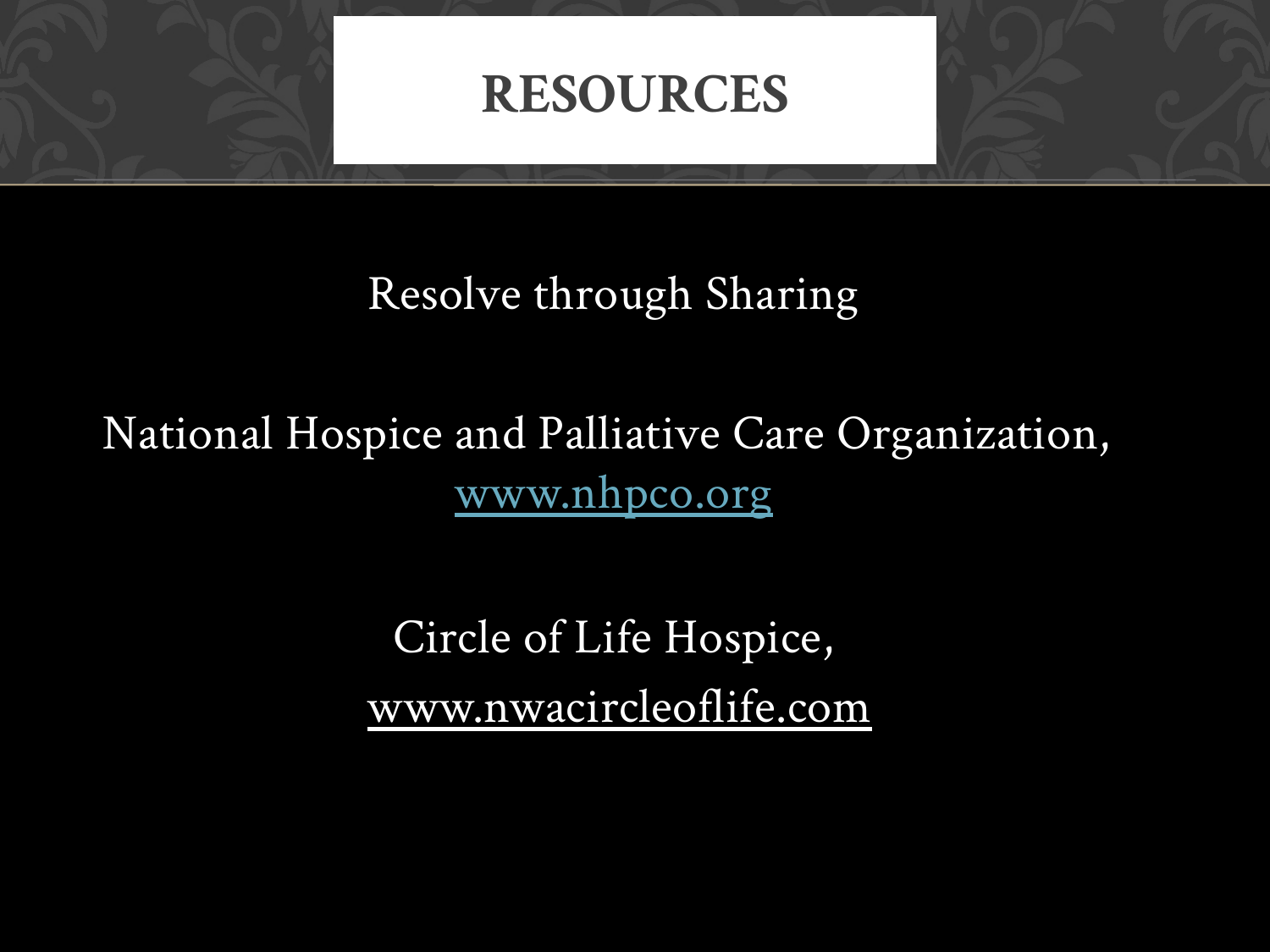

# Resources
Resolve through Sharing

National Hospice and Palliative Care Organization, www.nhpco.org

Circle of Life Hospice,
 www.nwacircleoflife.com